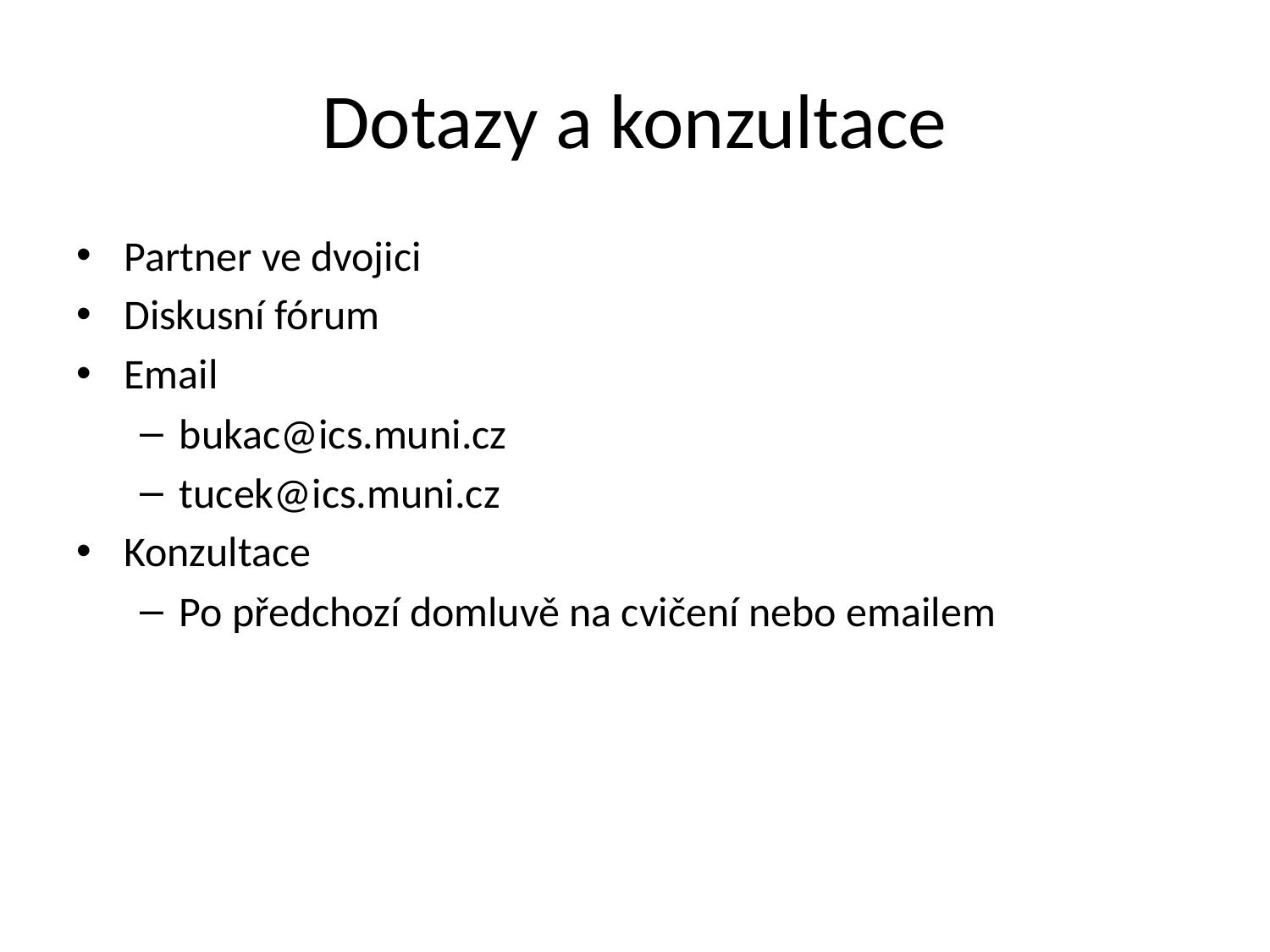

# Dotazy a konzultace
Partner ve dvojici
Diskusní fórum
Email
bukac@ics.muni.cz
tucek@ics.muni.cz
Konzultace
Po předchozí domluvě na cvičení nebo emailem